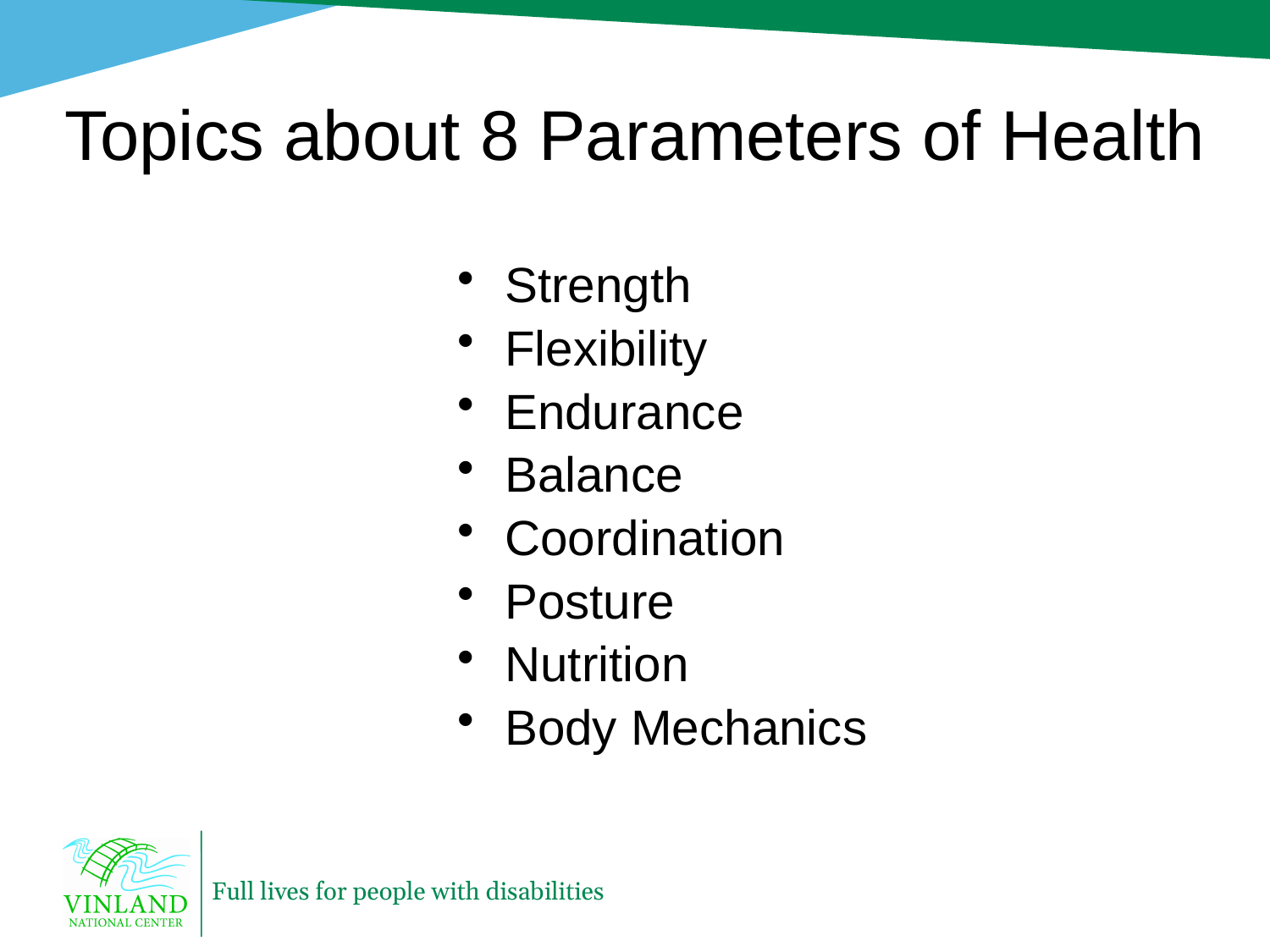

# Topics about 8 Parameters of Health
Strength
Flexibility
Endurance
Balance
Coordination
Posture
Nutrition
Body Mechanics